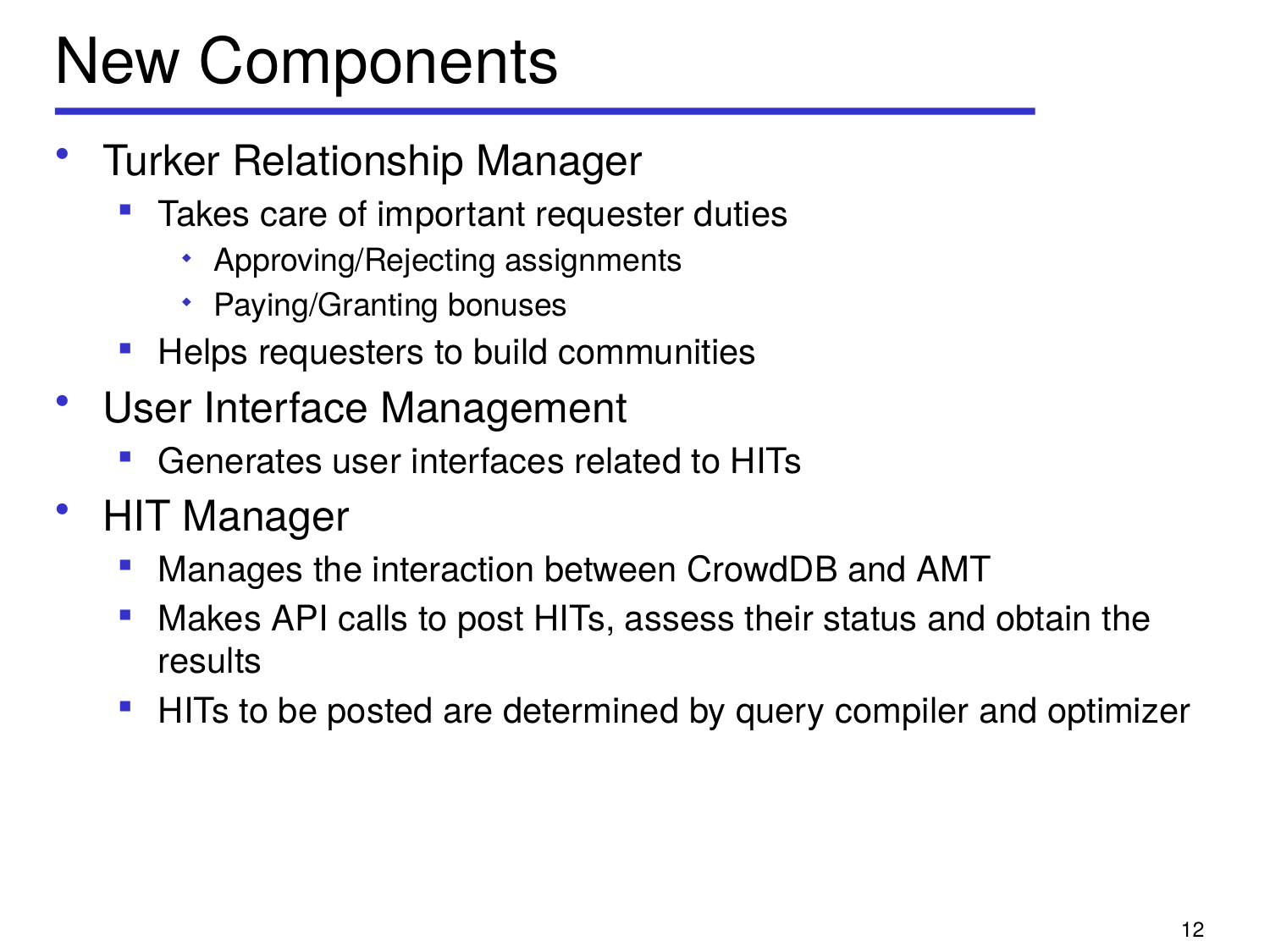

# New Components
Turker Relationship Manager
Takes care of important requester duties
Approving/Rejecting assignments
Paying/Granting bonuses
Helps requesters to build communities
User Interface Management
Generates user interfaces related to HITs
HIT Manager
Manages the interaction between CrowdDB and AMT
Makes API calls to post HITs, assess their status and obtain the results
HITs to be posted are determined by query compiler and optimizer

12